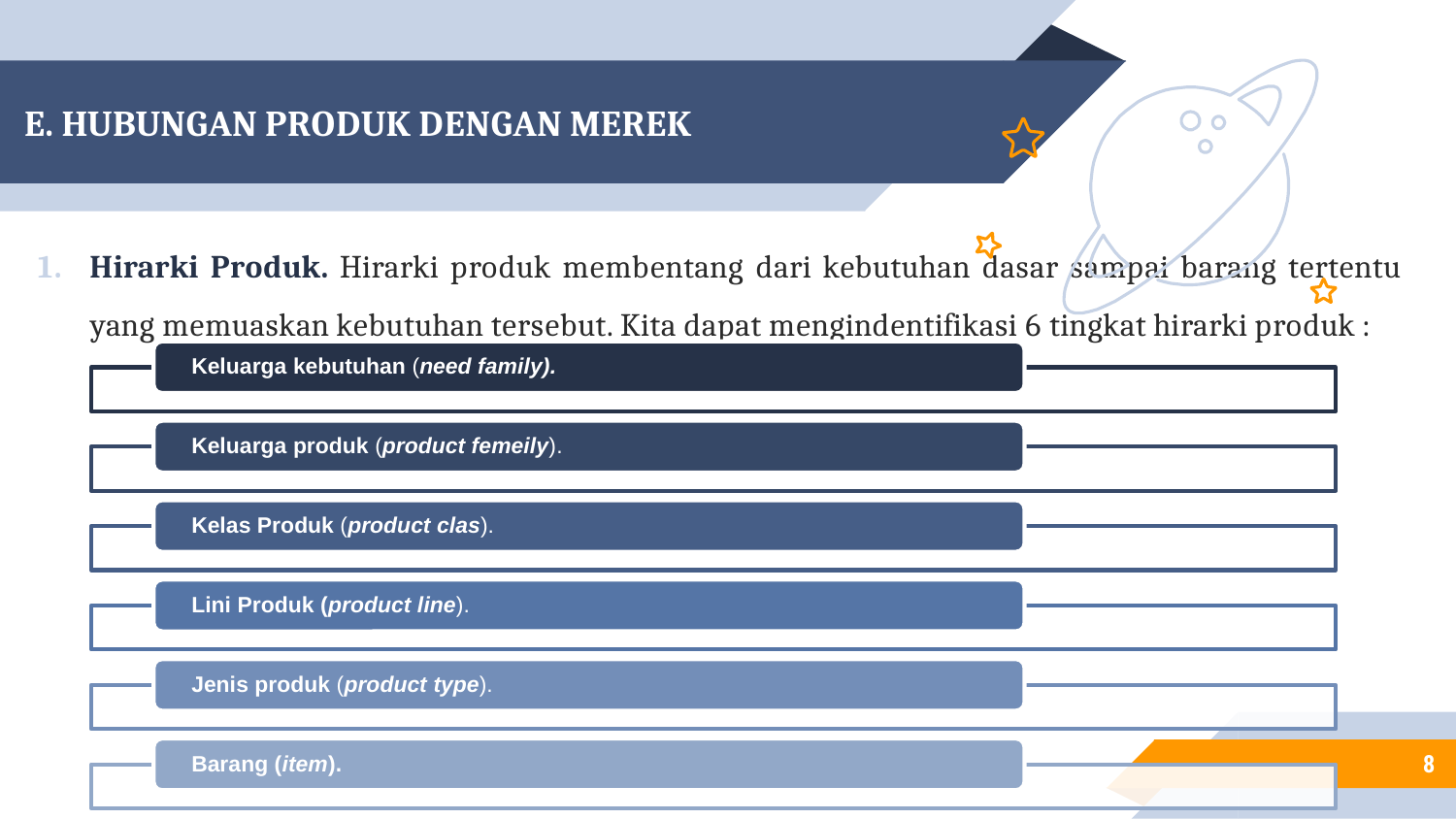

# E. HUBUNGAN PRODUK DENGAN MEREK

Hirarki Produk. Hirarki produk membentang dari kebutuhan dasar sampai barang tertentu yang memuaskan kebutuhan tersebut. Kita dapat mengindentifikasi 6 tingkat hirarki produk :

Keluarga kebutuhan (need family).
Keluarga produk (product femeily).
Kelas Produk (product clas).
Lini Produk (product line).
Jenis produk (product type).
Barang (item).
8